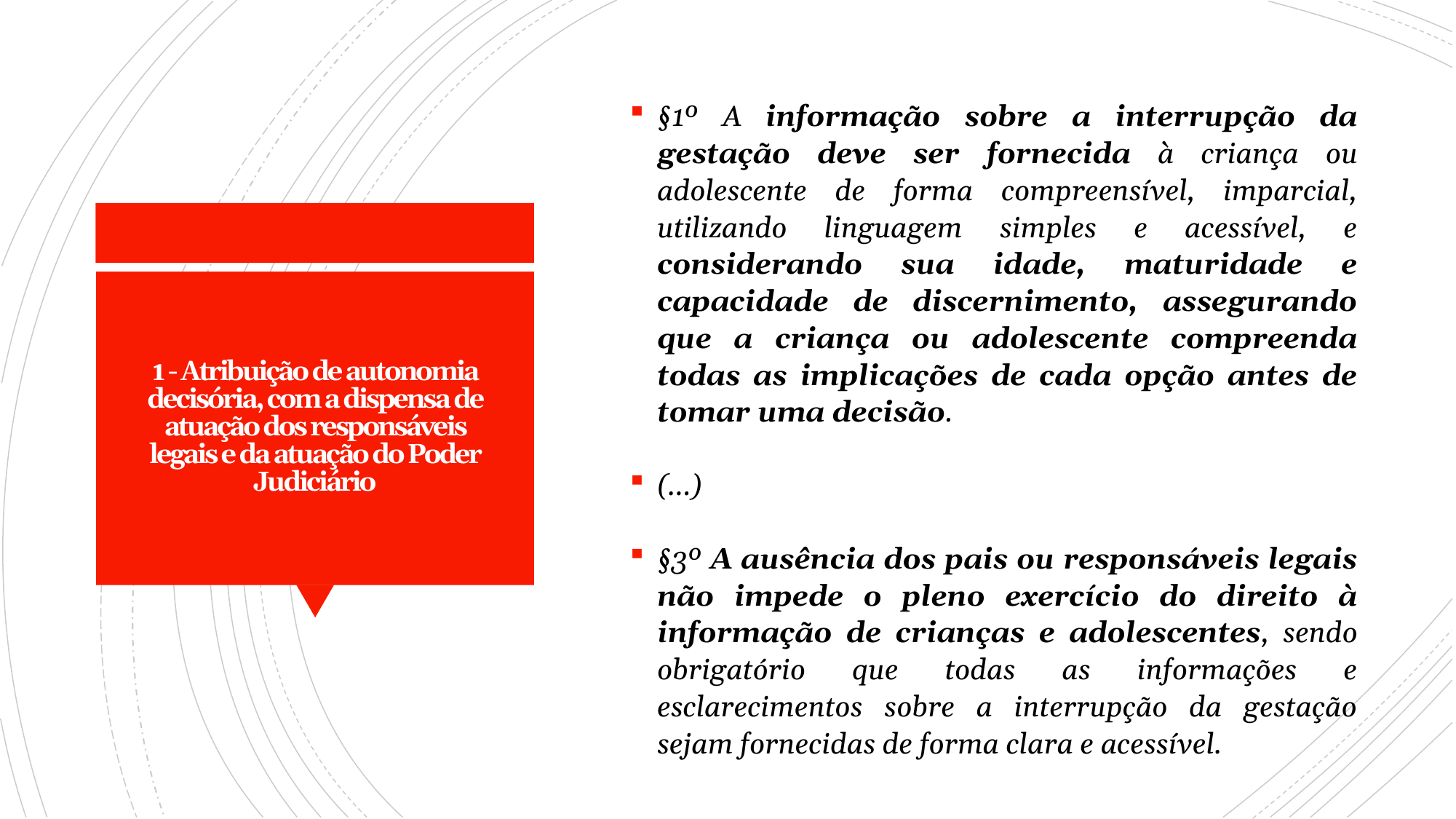

§1º A informação sobre a interrupção da gestação deve ser fornecida à criança ou adolescente de forma compreensível, imparcial, utilizando linguagem simples e acessível, e considerando sua idade, maturidade e capacidade de discernimento, assegurando que a criança ou adolescente compreenda todas as implicações de cada opção antes de tomar uma decisão.
(...)
§3º A ausência dos pais ou responsáveis legais não impede o pleno exercício do direito à informação de crianças e adolescentes, sendo obrigatório que todas as informações e esclarecimentos sobre a interrupção da gestação sejam fornecidas de forma clara e acessível.
# 1 - Atribuição de autonomia decisória, com a dispensa de atuação dos responsáveis legais e da atuação do Poder Judiciário